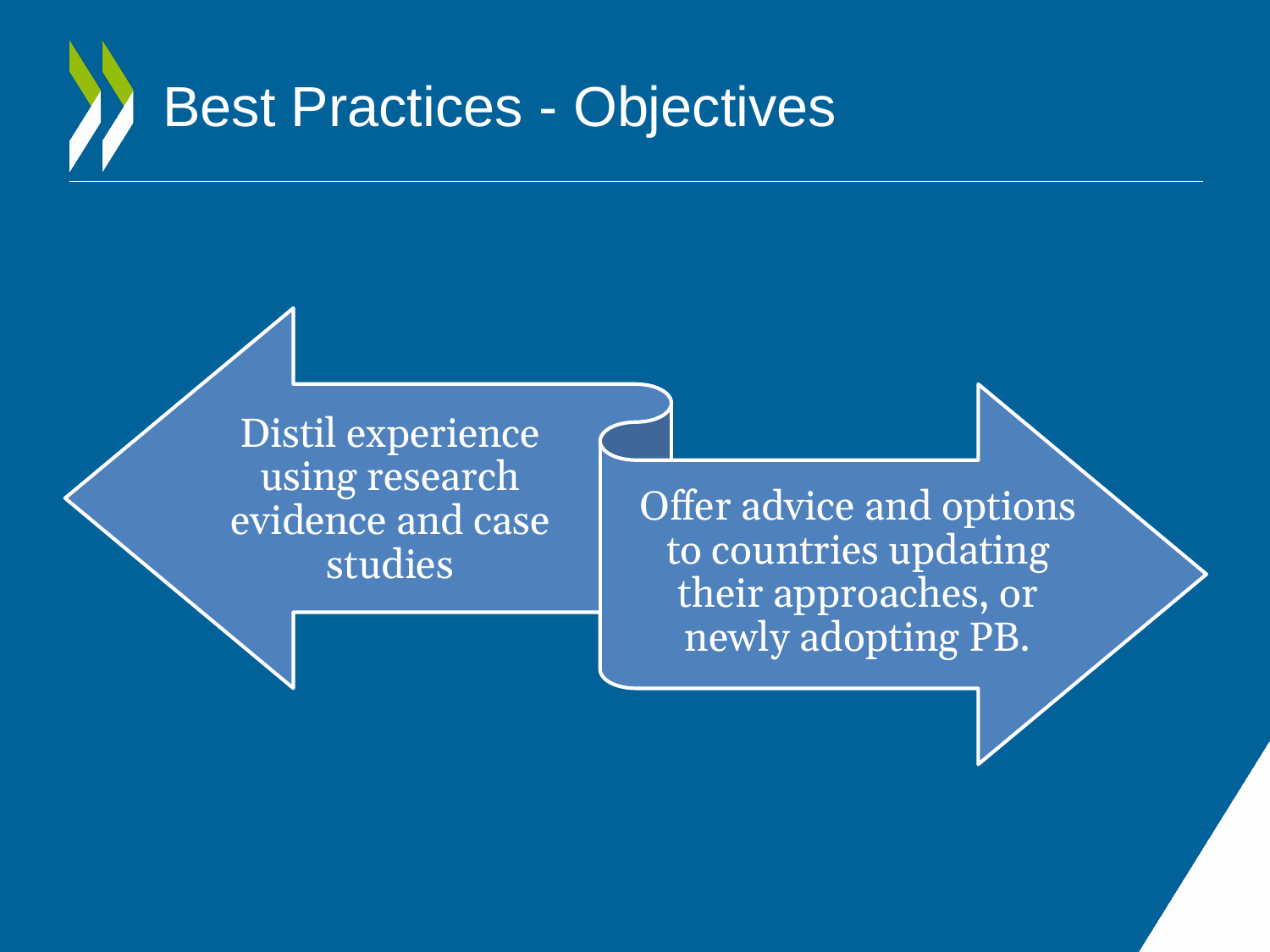

# Best Practices - Objectives
Distil experience using research evidence and case studies
Offer advice and options to countries updating their approaches, or newly adopting PB.